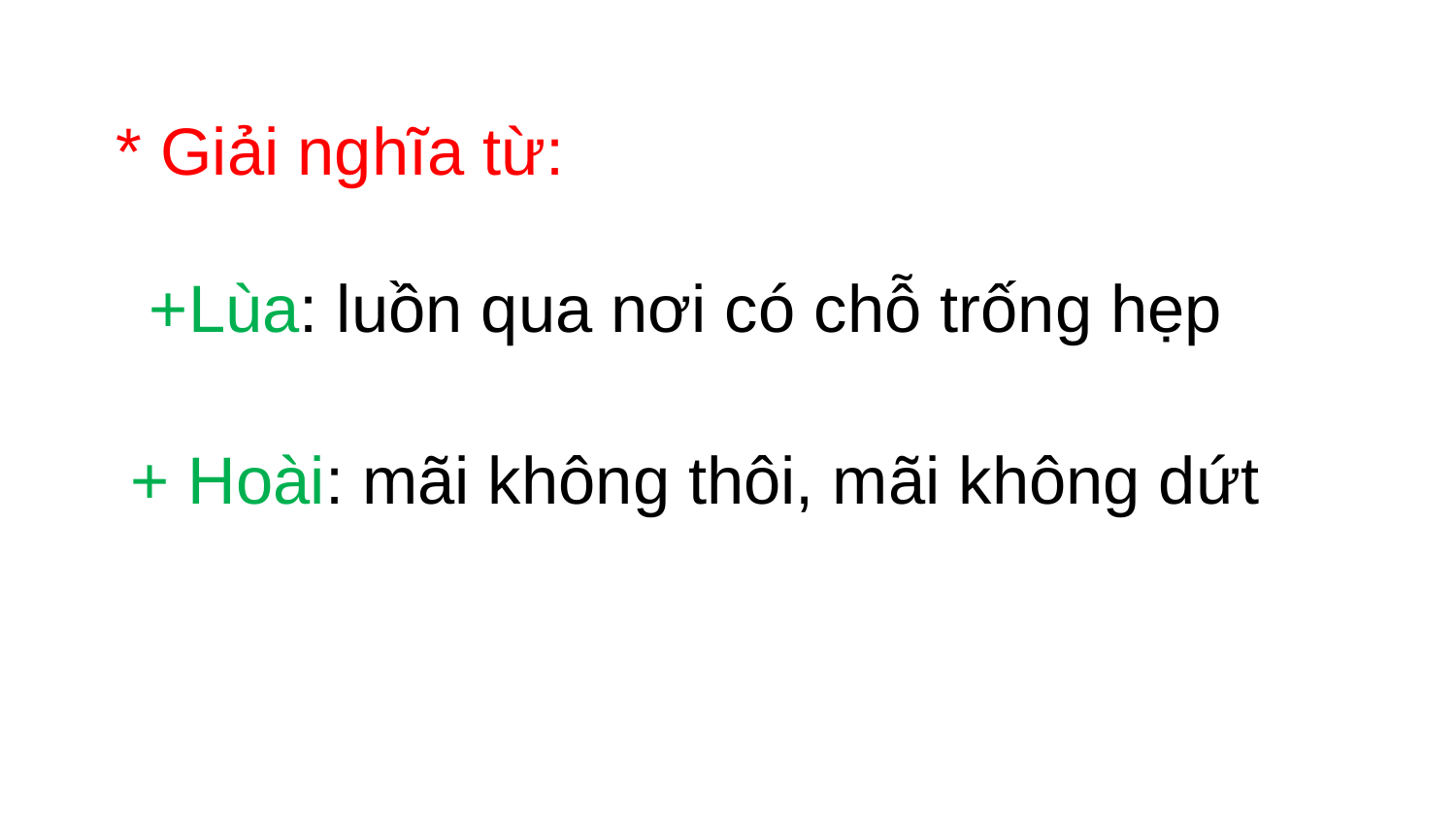

# * Giải nghĩa từ:
+Lùa: luồn qua nơi có chỗ trống hẹp
+ Hoài: mãi không thôi, mãi không dứt